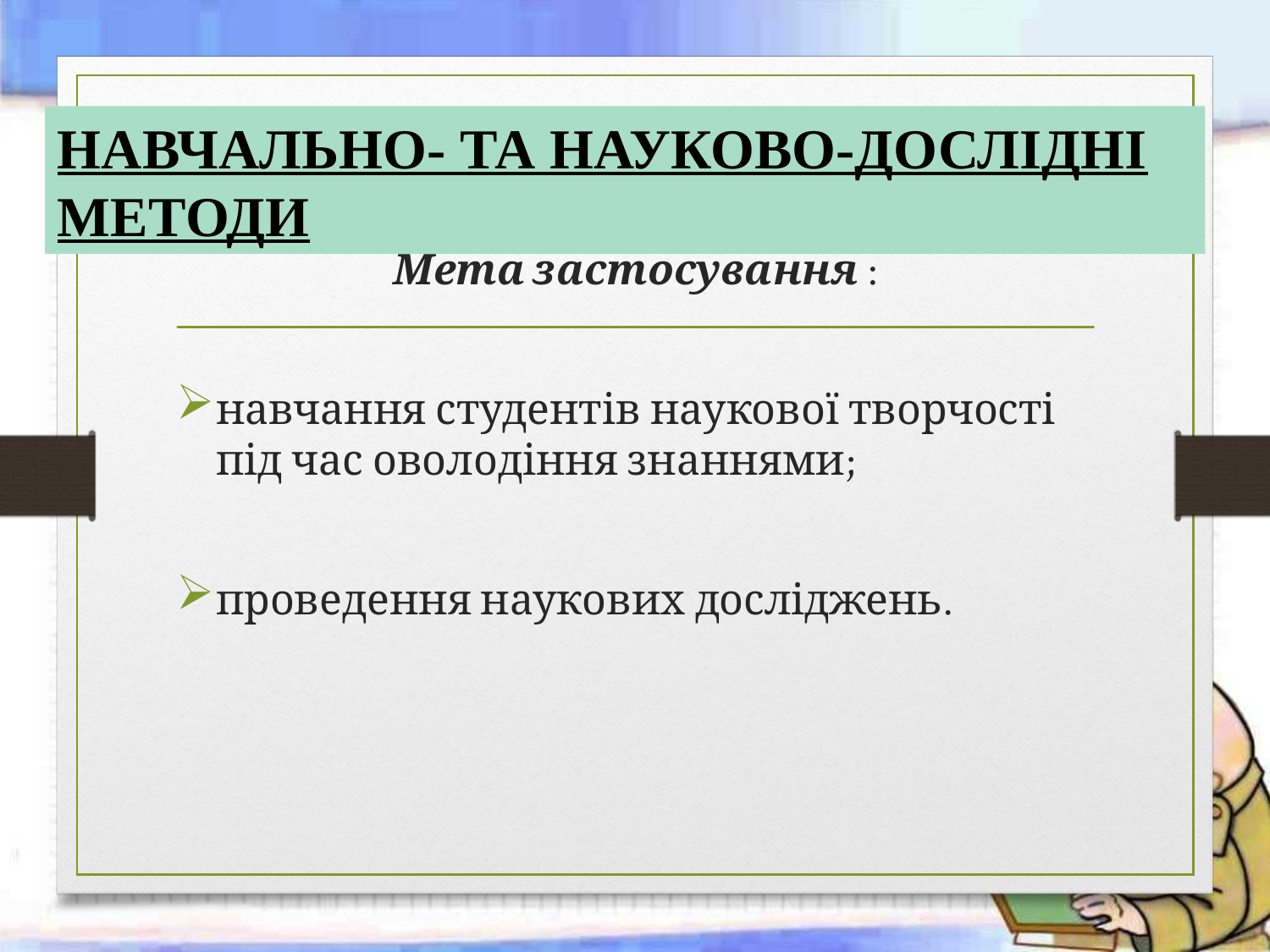

Навчально- та науково-дослідні методи
Мета застосування :

навчання студентів наукової творчості під час оволодіння знаннями;

проведення наукових досліджень.